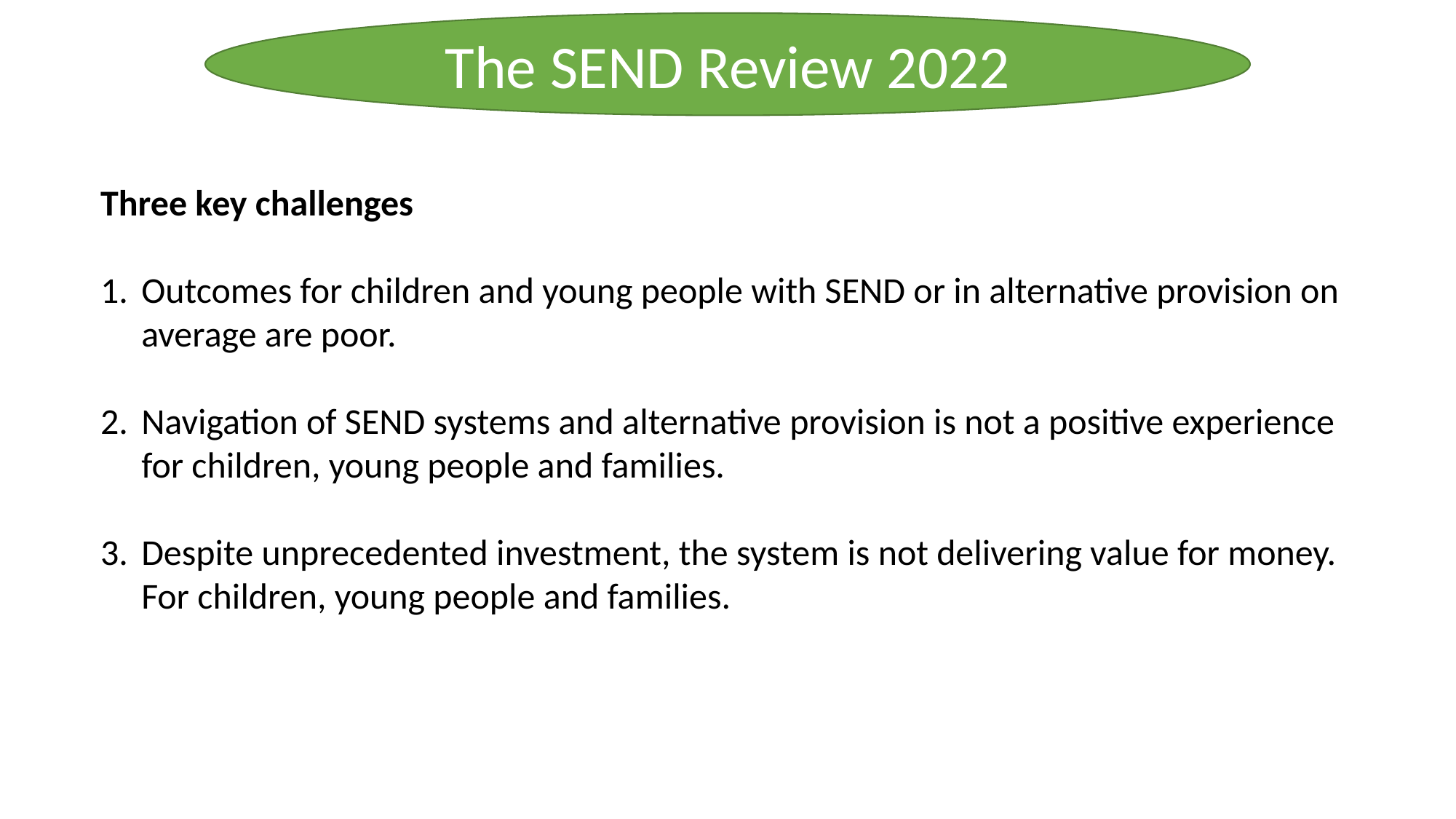

The SEND Review 2022
Three key challenges

Outcomes for children and young people with SEND or in alternative provision on average are poor.

Navigation of SEND systems and alternative provision is not a positive experience for children, young people and families.

Despite unprecedented investment, the system is not delivering value for money. For children, young people and families.